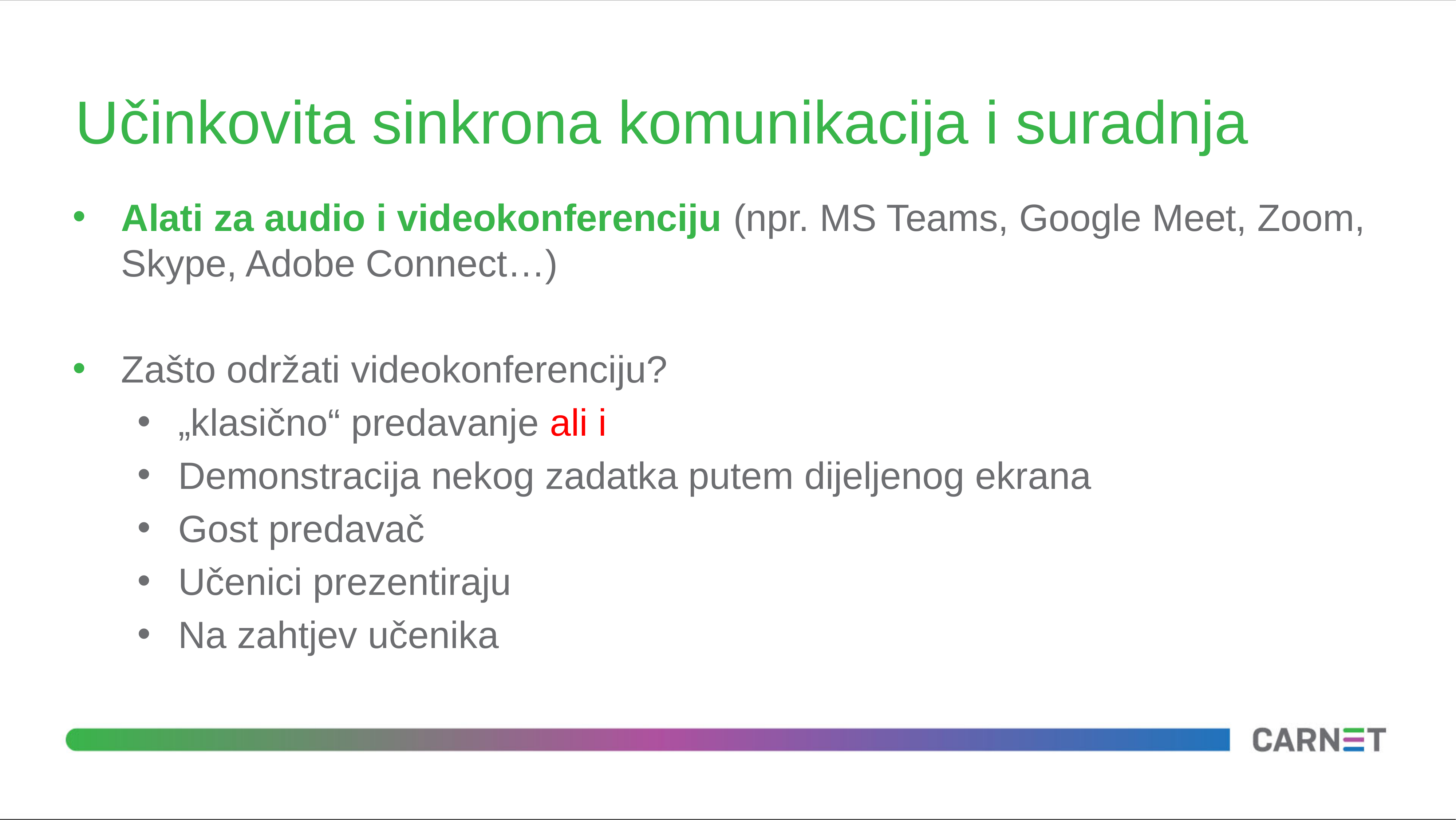

# Učinkovita sinkrona komunikacija i suradnja
Alati za audio i videokonferenciju (npr. MS Teams, Google Meet, Zoom, Skype, Adobe Connect…)

Zašto održati videokonferenciju?
„klasično“ predavanje ali i
Demonstracija nekog zadatka putem dijeljenog ekrana
Gost predavač
Učenici prezentiraju
Na zahtjev učenika